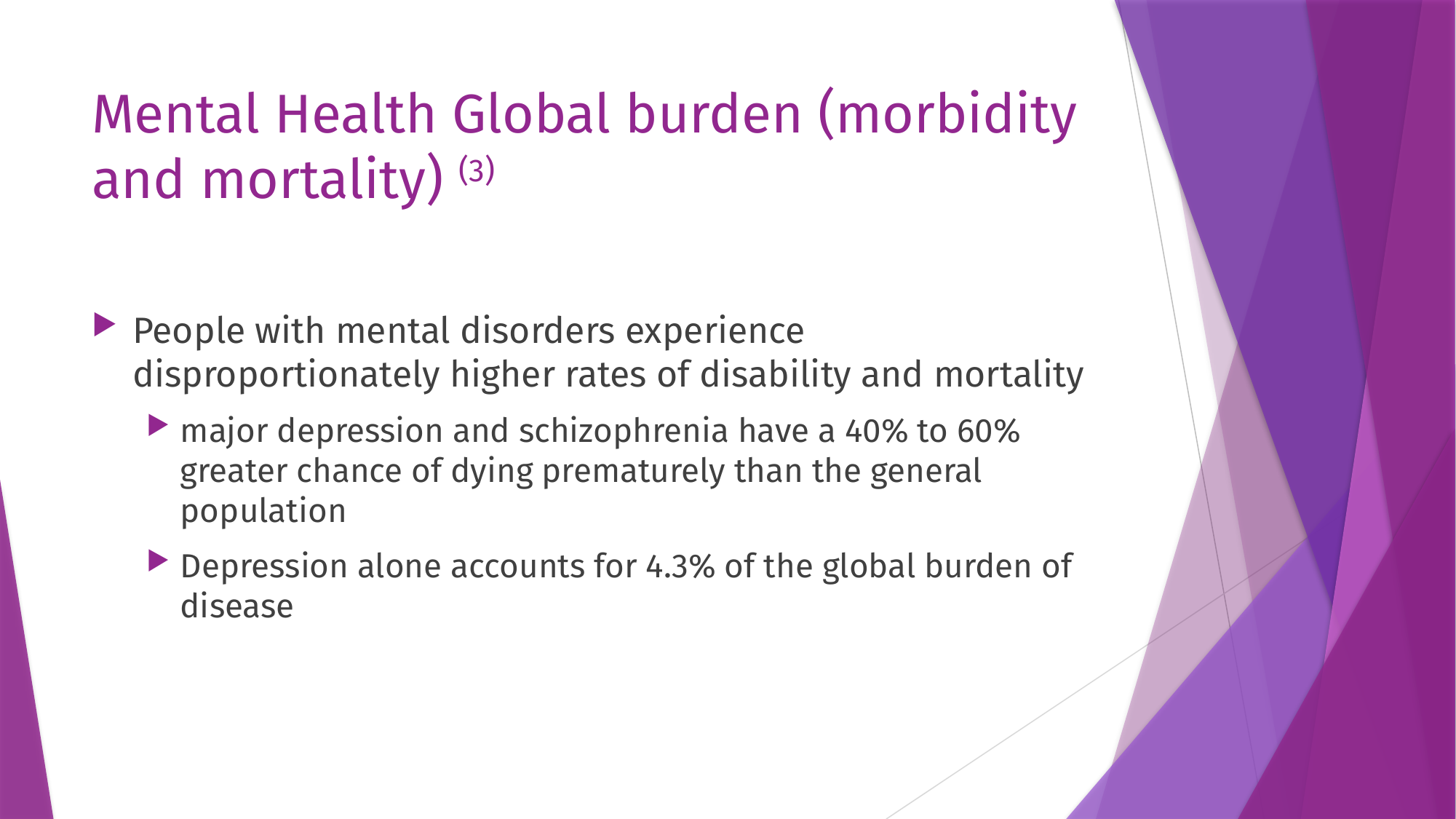

# Mental Health Global burden (morbidity and mortality) (3)

People with mental disorders experience disproportionately higher rates of disability and mortality
major depression and schizophrenia have a 40% to 60% greater chance of dying prematurely than the general population
Depression alone accounts for 4.3% of the global burden of disease